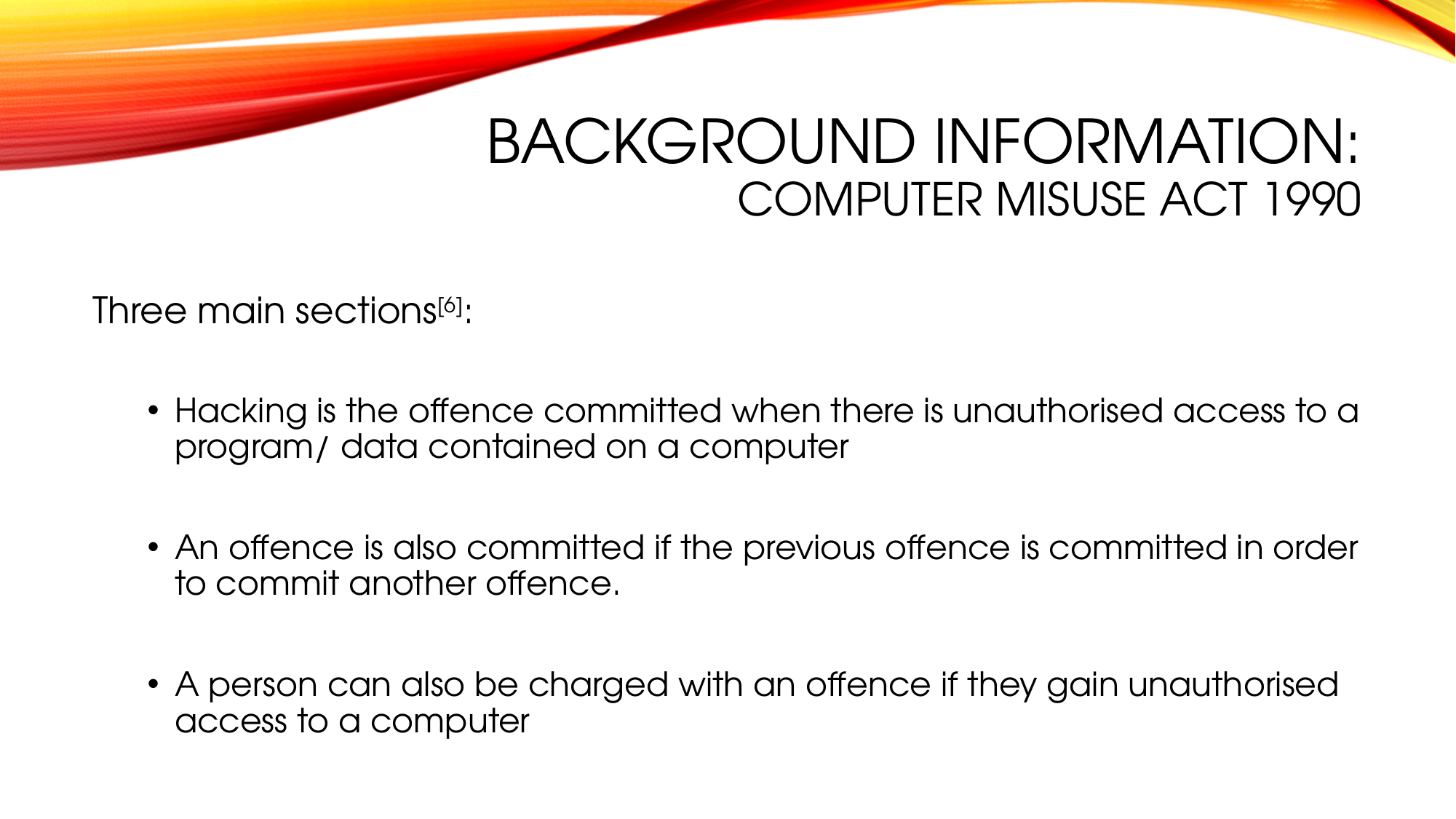

# Background information: COMPUTER MISUSE ACT 1990
Three main sections[6]:

Hacking is the offence committed when there is unauthorised access to a program/ data contained on a computer

An offence is also committed if the previous offence is committed in order to commit another offence.

A person can also be charged with an offence if they gain unauthorised access to a computer